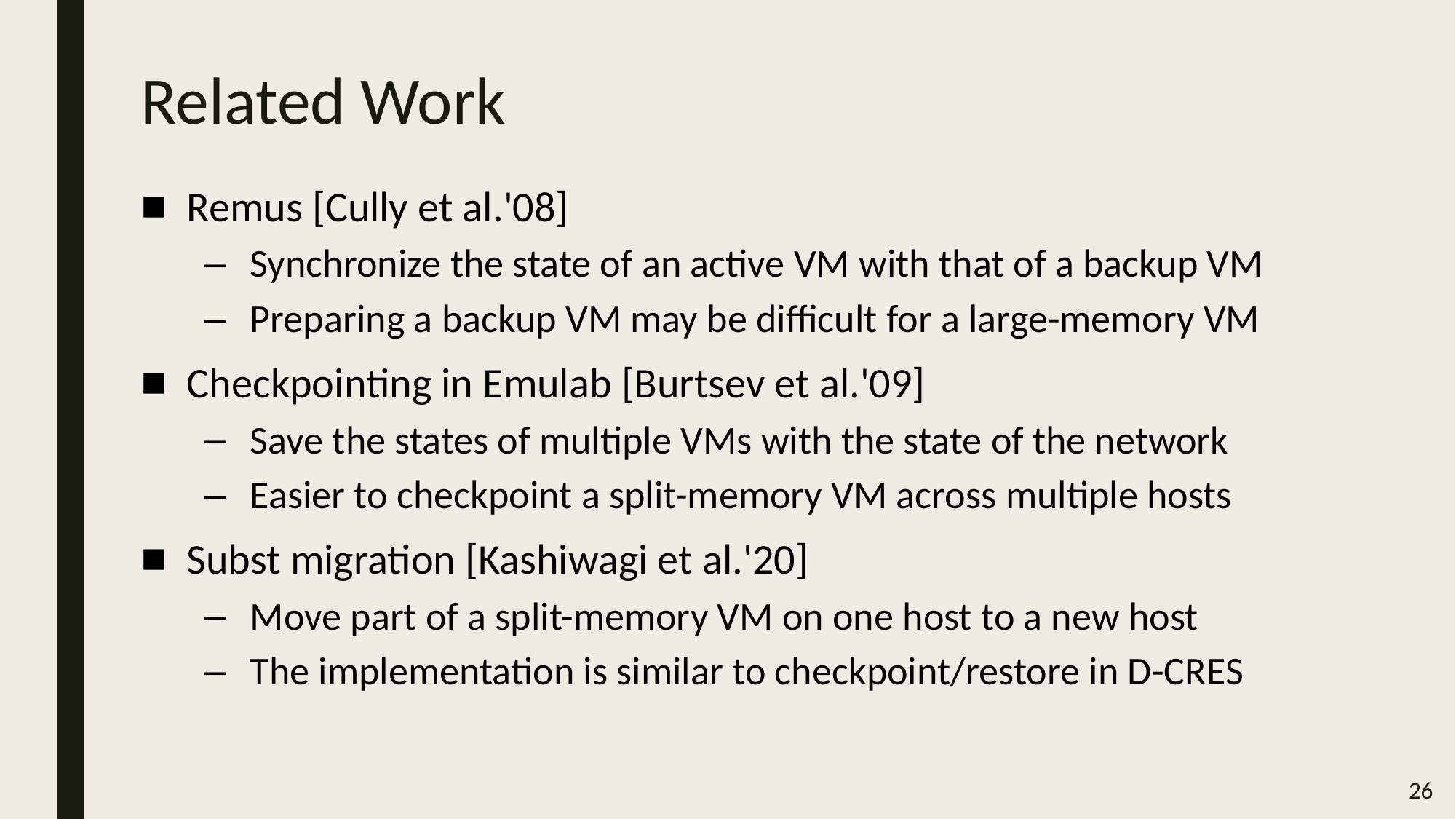

# Related Work
Remus [Cully et al.'08]
Synchronize the state of an active VM with that of a backup VM
Preparing a backup VM may be difficult for a large-memory VM
Checkpointing in Emulab [Burtsev et al.'09]
Save the states of multiple VMs with the state of the network
Easier to checkpoint a split-memory VM across multiple hosts
Subst migration [Kashiwagi et al.'20]
Move part of a split-memory VM on one host to a new host
The implementation is similar to checkpoint/restore in D-CRES
26